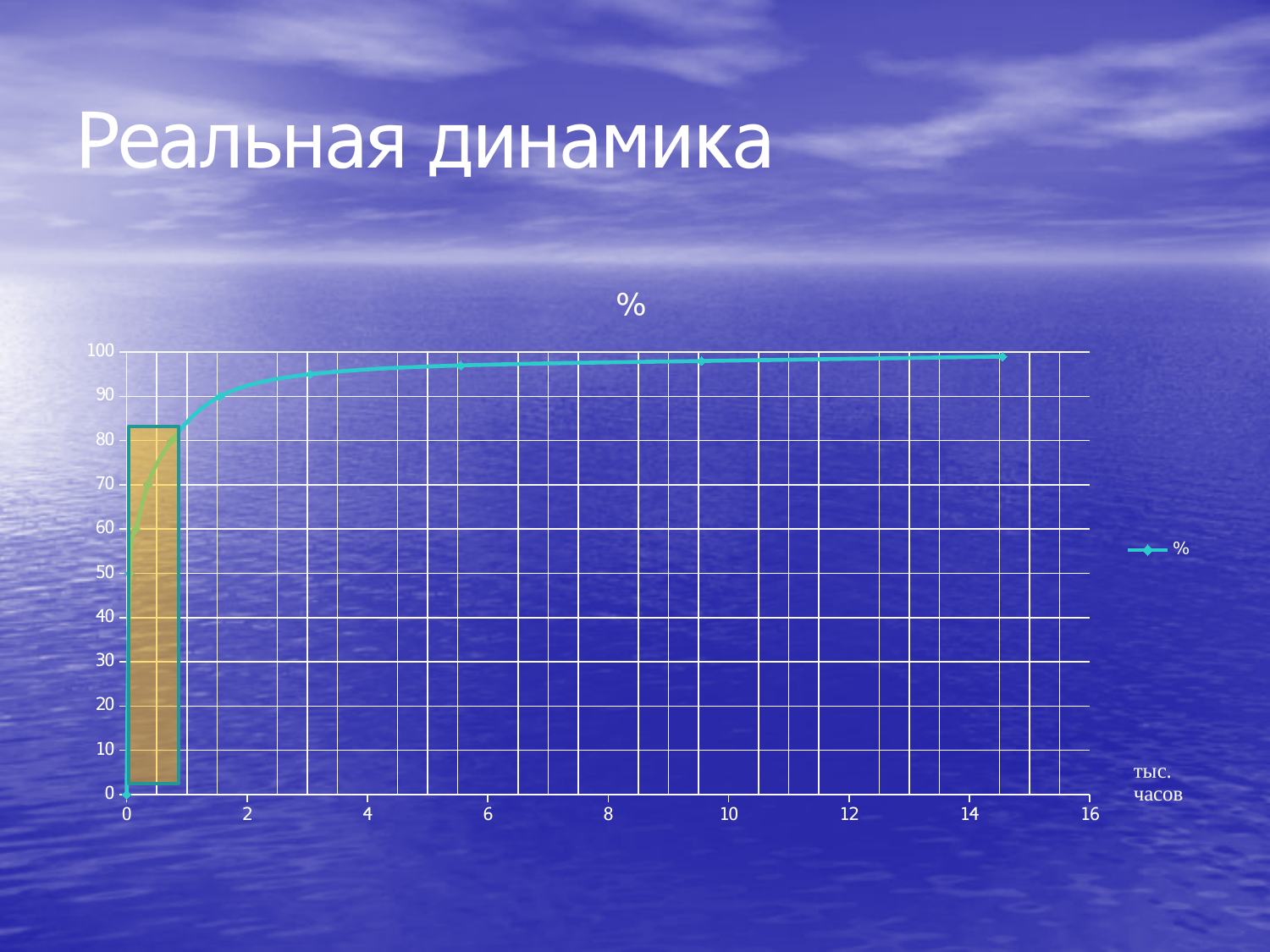

# Реальная динамика

### Chart:

| Category | % |
|---|---|